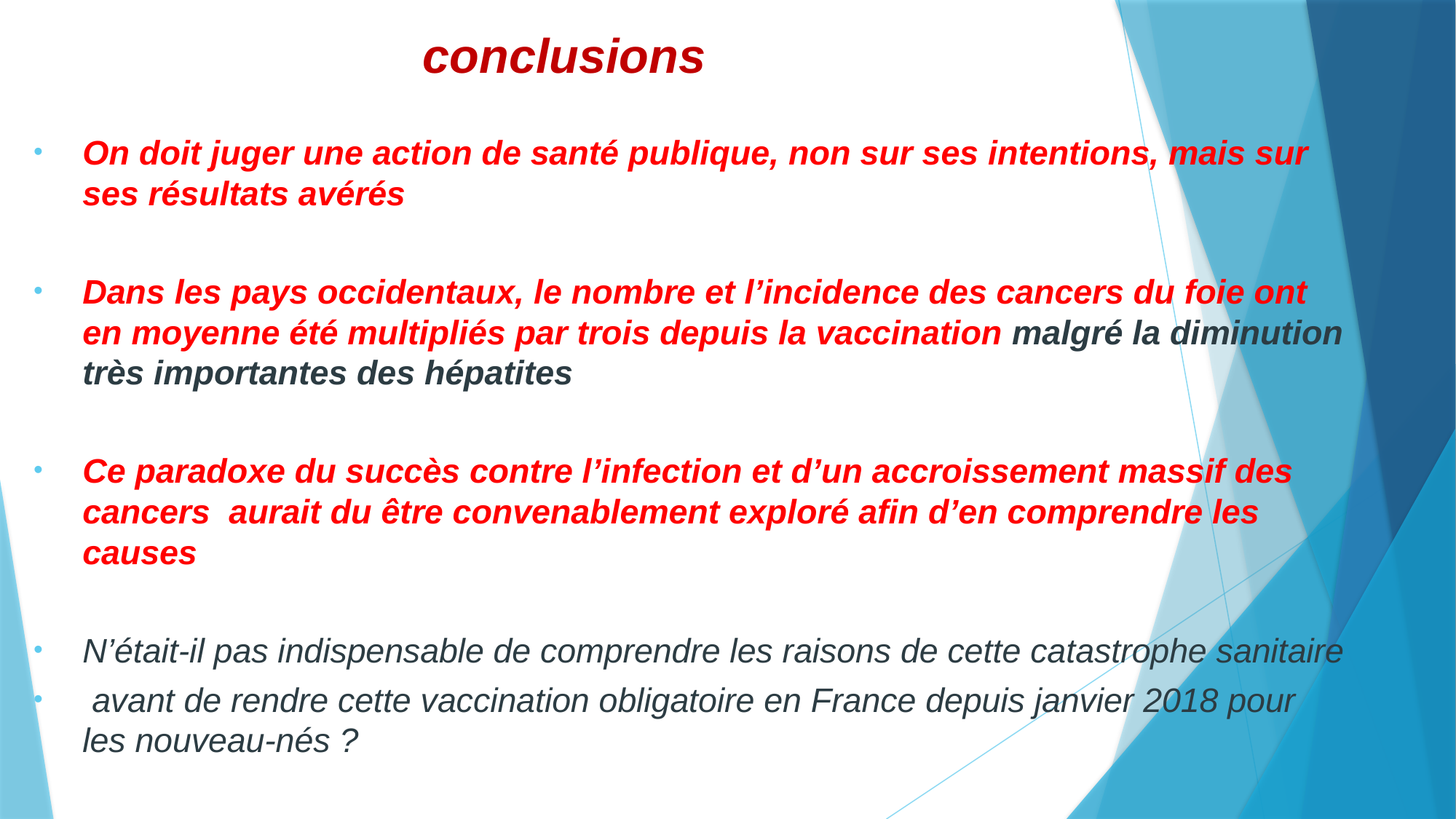

# conclusions

On doit juger une action de santé publique, non sur ses intentions, mais sur ses résultats avérés

Dans les pays occidentaux, le nombre et l’incidence des cancers du foie ont en moyenne été multipliés par trois depuis la vaccination malgré la diminution très importantes des hépatites

Ce paradoxe du succès contre l’infection et d’un accroissement massif des cancers  aurait du être convenablement exploré afin d’en comprendre les causes

N’était-il pas indispensable de comprendre les raisons de cette catastrophe sanitaire
 avant de rendre cette vaccination obligatoire en France depuis janvier 2018 pour les nouveau-nés ?